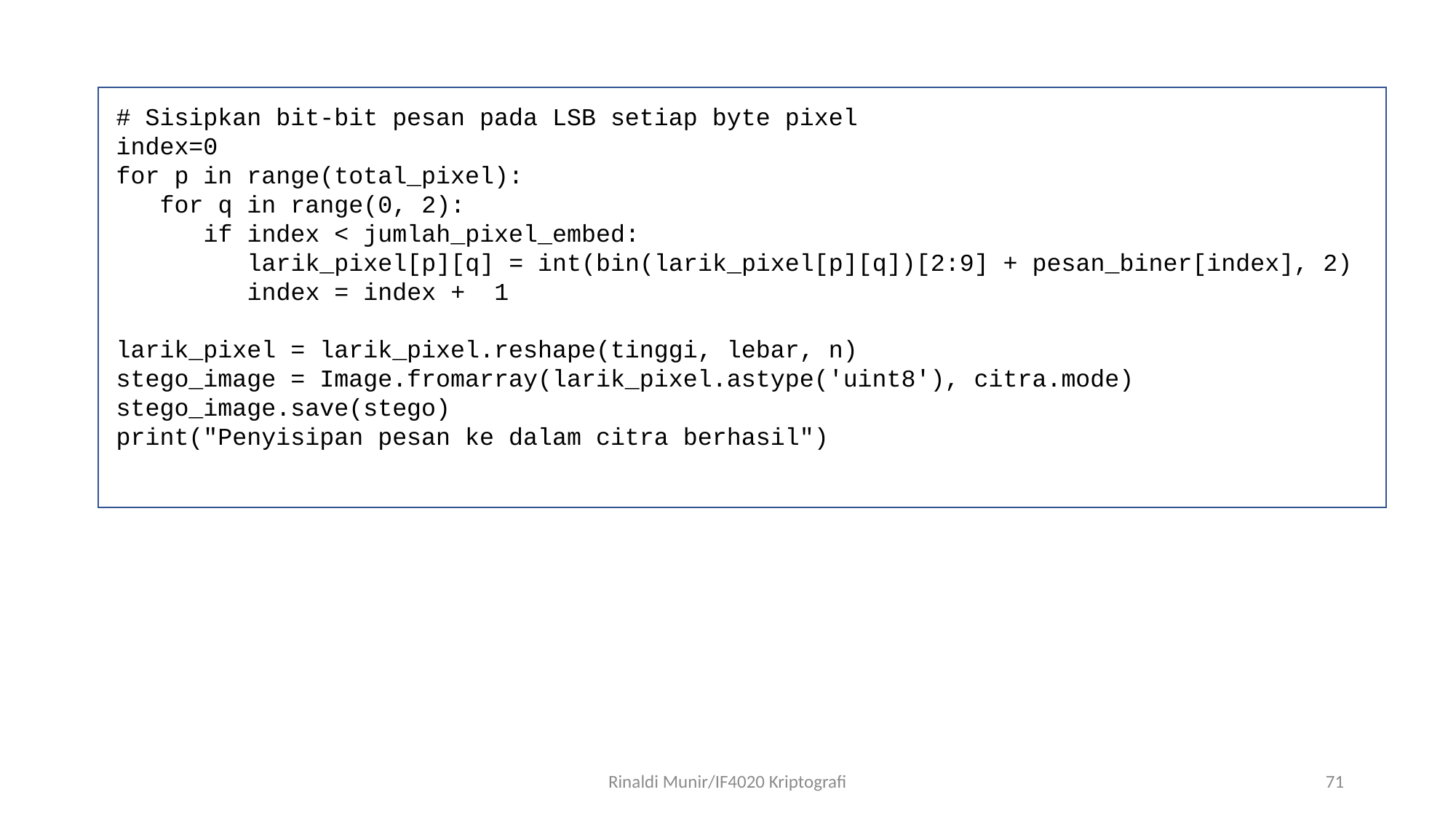

# Sisipkan bit-bit pesan pada LSB setiap byte pixel
index=0
for p in range(total_pixel):
   for q in range(0, 2):
      if index < jumlah_pixel_embed:
         larik_pixel[p][q] = int(bin(larik_pixel[p][q])[2:9] + pesan_biner[index], 2)
         index = index +  1

larik_pixel = larik_pixel.reshape(tinggi, lebar, n)
stego_image = Image.fromarray(larik_pixel.astype('uint8'), citra.mode)        stego_image.save(stego)
print("Penyisipan pesan ke dalam citra berhasil")

Rinaldi Munir/IF4020 Kriptografi
71